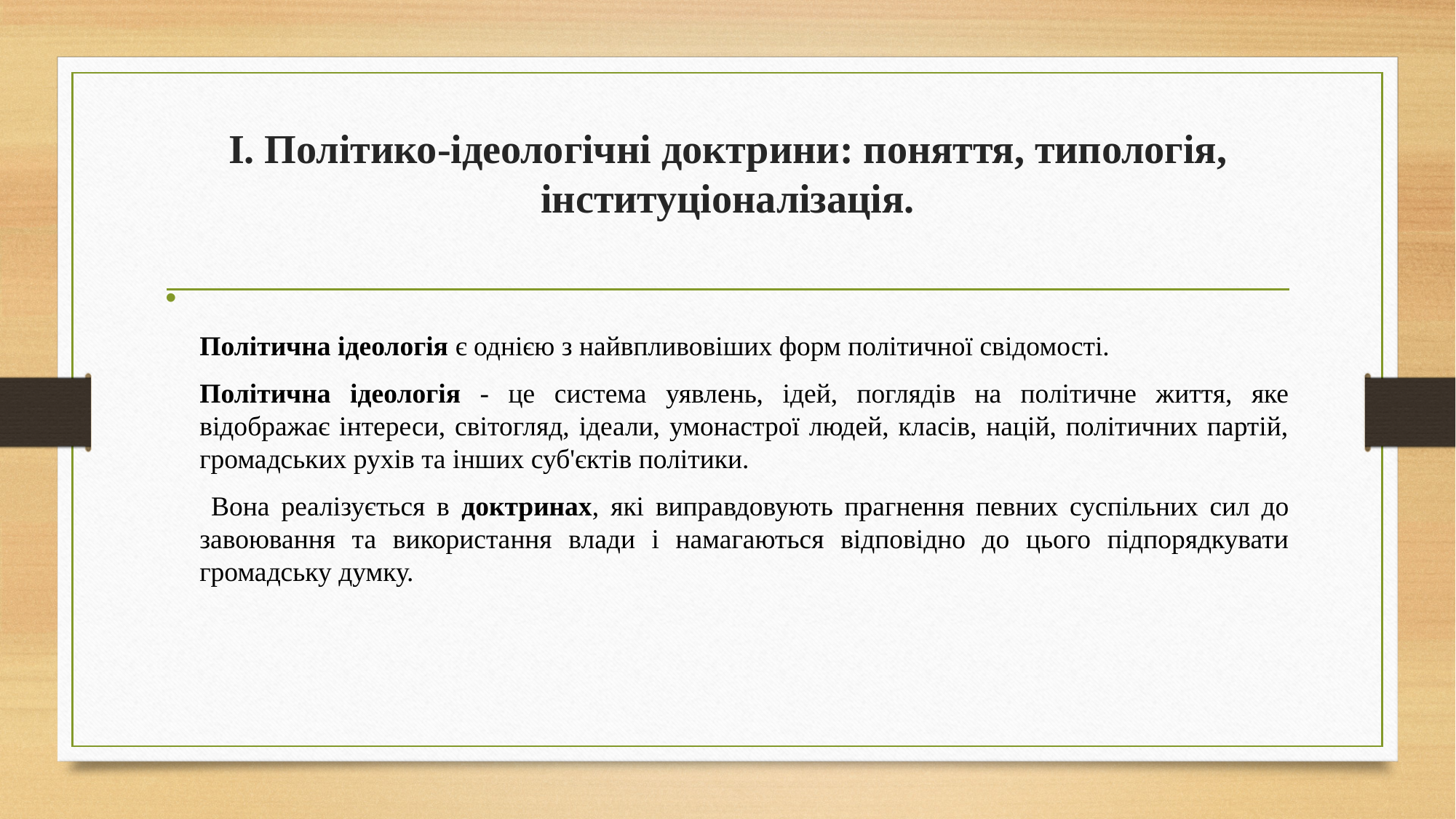

# І. Політико-ідеологічні доктрини: поняття, типологія, інституціоналізація.

Політична ідеологія є однією з найвпливовіших форм політичної свідомості.
Політична ідеологія - це система уявлень, ідей, поглядів на політичне життя, яке відображає інтереси, світогляд, ідеали, умонастрої людей, класів, націй, політичних партій, громадських рухів та інших суб'єктів політики.
 Вона реалізується в доктринах, які виправдовують прагнення певних суспільних сил до завоювання та використання влади і намагаються відповідно до цього підпорядкувати громадську думку.